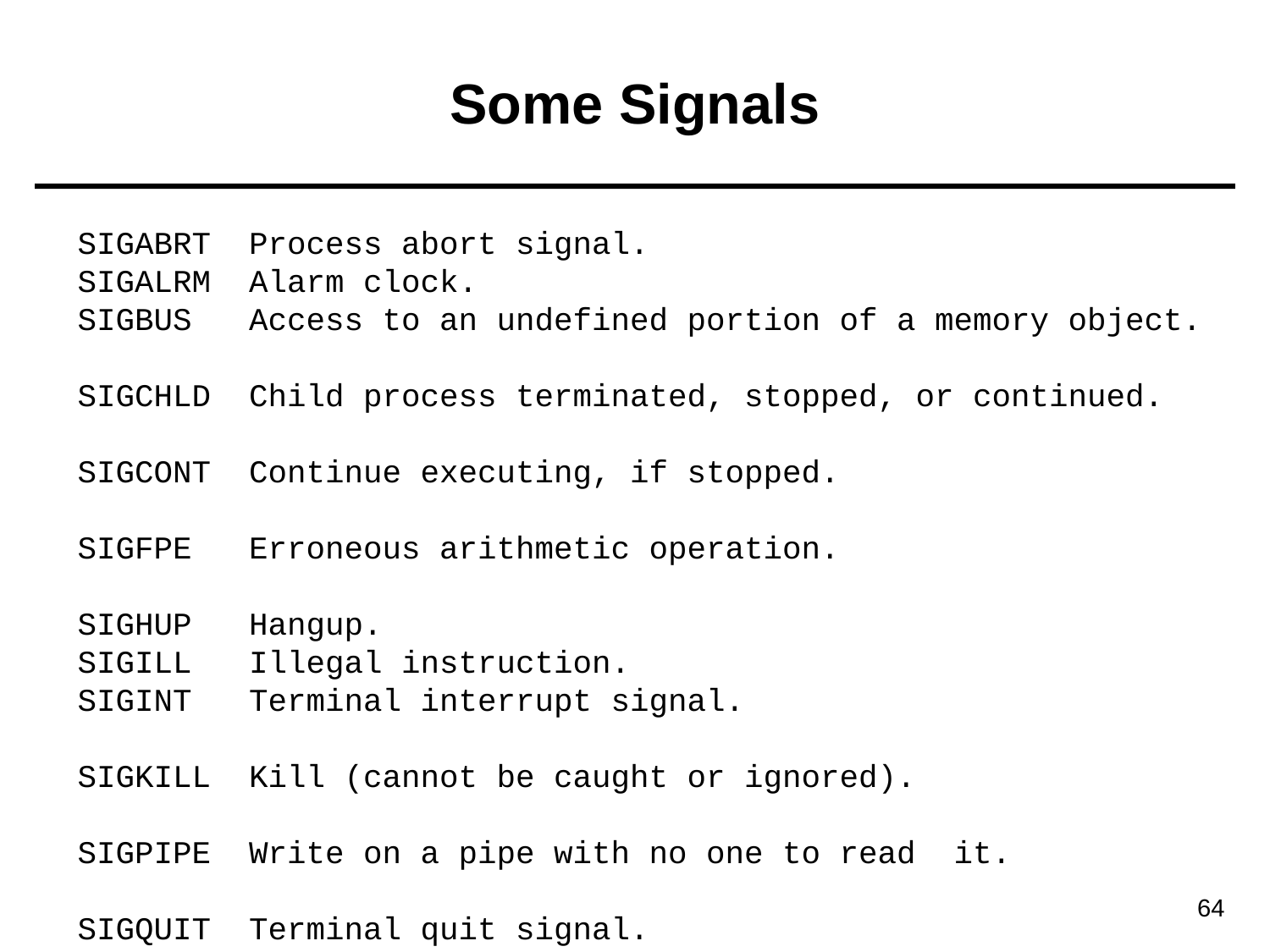

# Some Signals
SIGABRT  Process abort signal.
SIGALRM  Alarm clock.
SIGBUS   Access to an undefined portion of a memory object.
SIGCHLD  Child process terminated, stopped, or continued.
SIGCONT  Continue executing, if stopped.
SIGFPE   Erroneous arithmetic operation.
SIGHUP   Hangup.
SIGILL   Illegal instruction.
SIGINT   Terminal interrupt signal.
SIGKILL  Kill (cannot be caught or ignored).
SIGPIPE  Write on a pipe with no one to read  it.
SIGQUIT  Terminal quit signal.
SIGSEGV  Invalid memory reference.
SIGSTOP  Stop executing (cannot be caught or ignored).
SIGTERM  Termination signal.

64